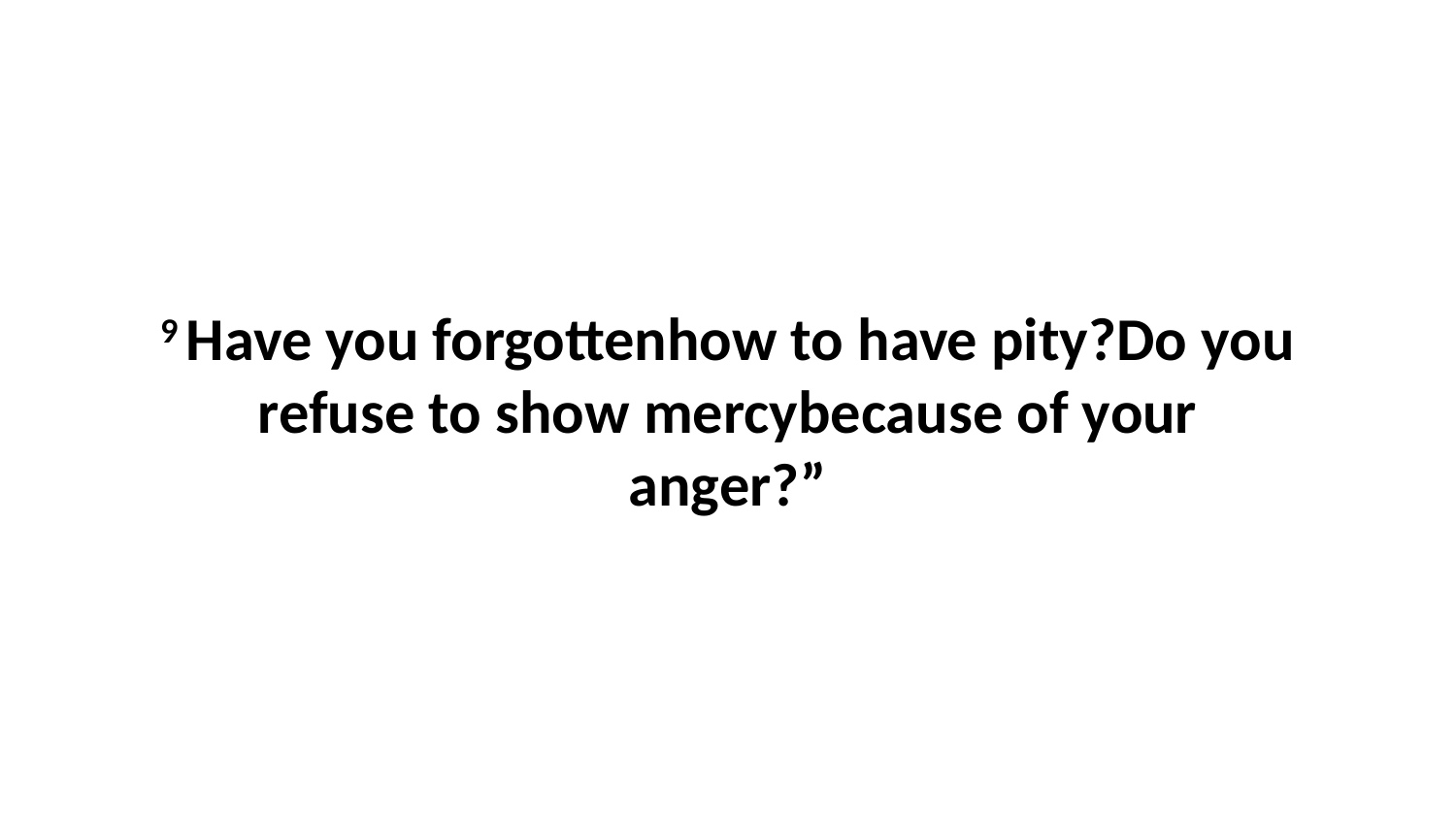

9 Have you forgottenhow to have pity?Do you refuse to show mercybecause of your anger?”